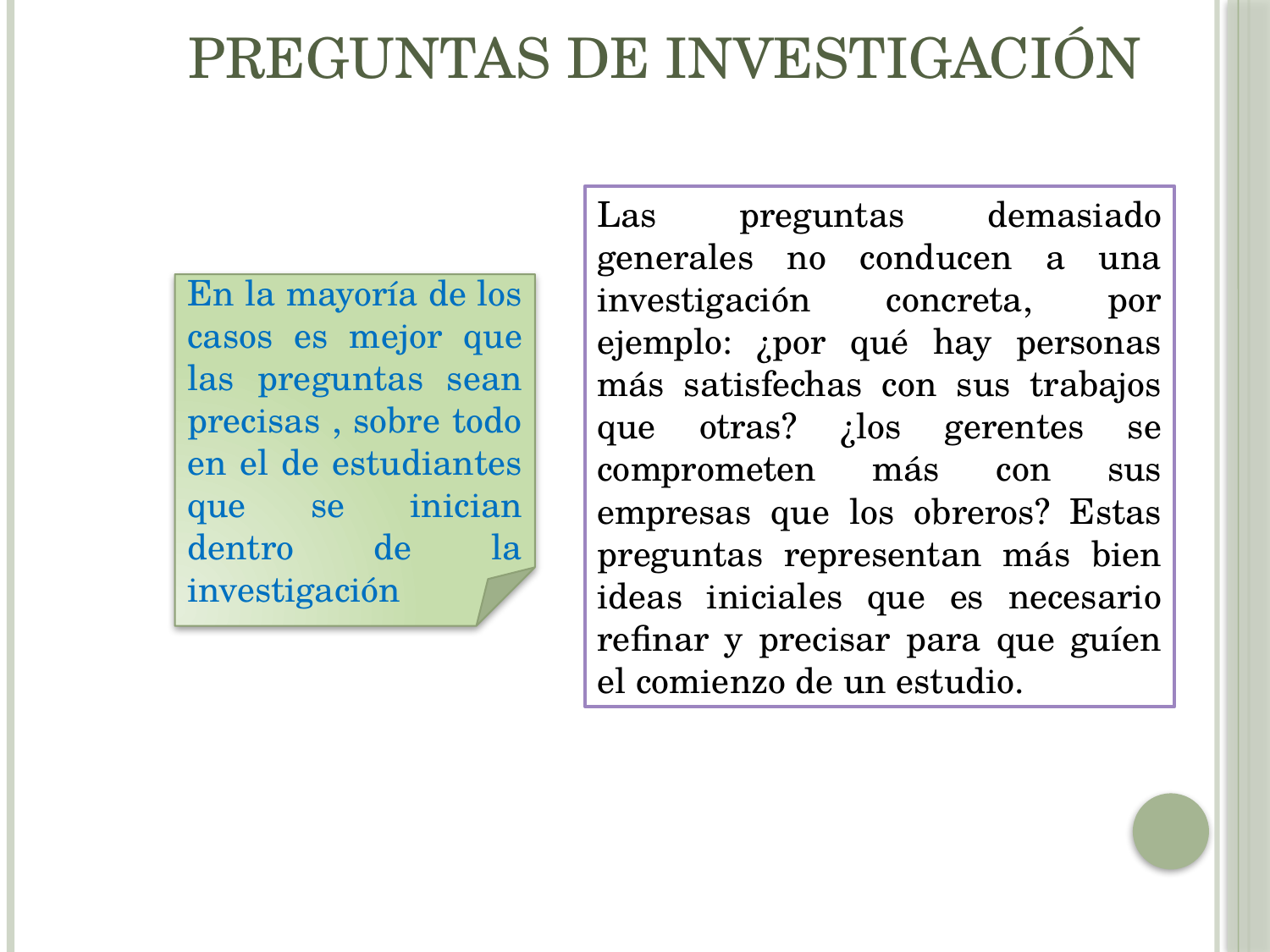

Preguntas de investigación
Las preguntas demasiado generales no conducen a una investigación concreta, por ejemplo: ¿por qué hay personas más satisfechas con sus trabajos que otras? ¿los gerentes se comprometen más con sus empresas que los obreros? Estas preguntas representan más bien ideas iniciales que es necesario refinar y precisar para que guíen el comienzo de un estudio.

En la mayoría de los casos es mejor que las preguntas sean precisas , sobre todo en el de estudiantes que se inician dentro de la investigación